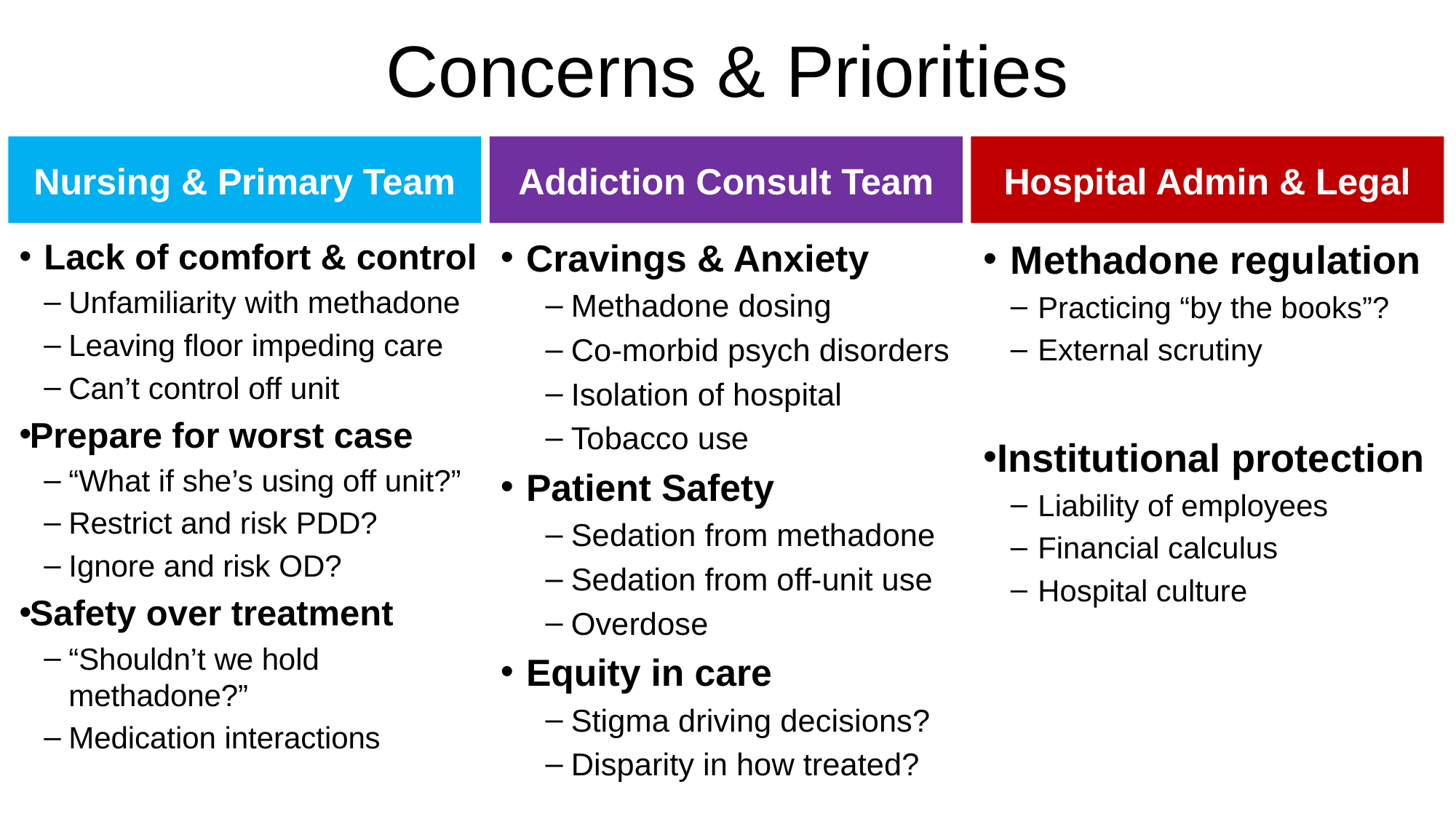

# Concerns & Priorities
Nursing & Primary Team
Addiction Consult Team
Hospital Admin & Legal
Lack of comfort & control
Unfamiliarity with methadone
Leaving floor impeding care
Can’t control off unit
Prepare for worst case
“What if she’s using off unit?”
Restrict and risk PDD?
Ignore and risk OD?
Safety over treatment
“Shouldn’t we hold methadone?”
Medication interactions
Cravings & Anxiety
Methadone dosing
Co-morbid psych disorders
Isolation of hospital
Tobacco use
Patient Safety
Sedation from methadone
Sedation from off-unit use
Overdose
Equity in care
Stigma driving decisions?
Disparity in how treated?
Methadone regulation
Practicing “by the books”?
External scrutiny

Institutional protection
Liability of employees
Financial calculus
Hospital culture